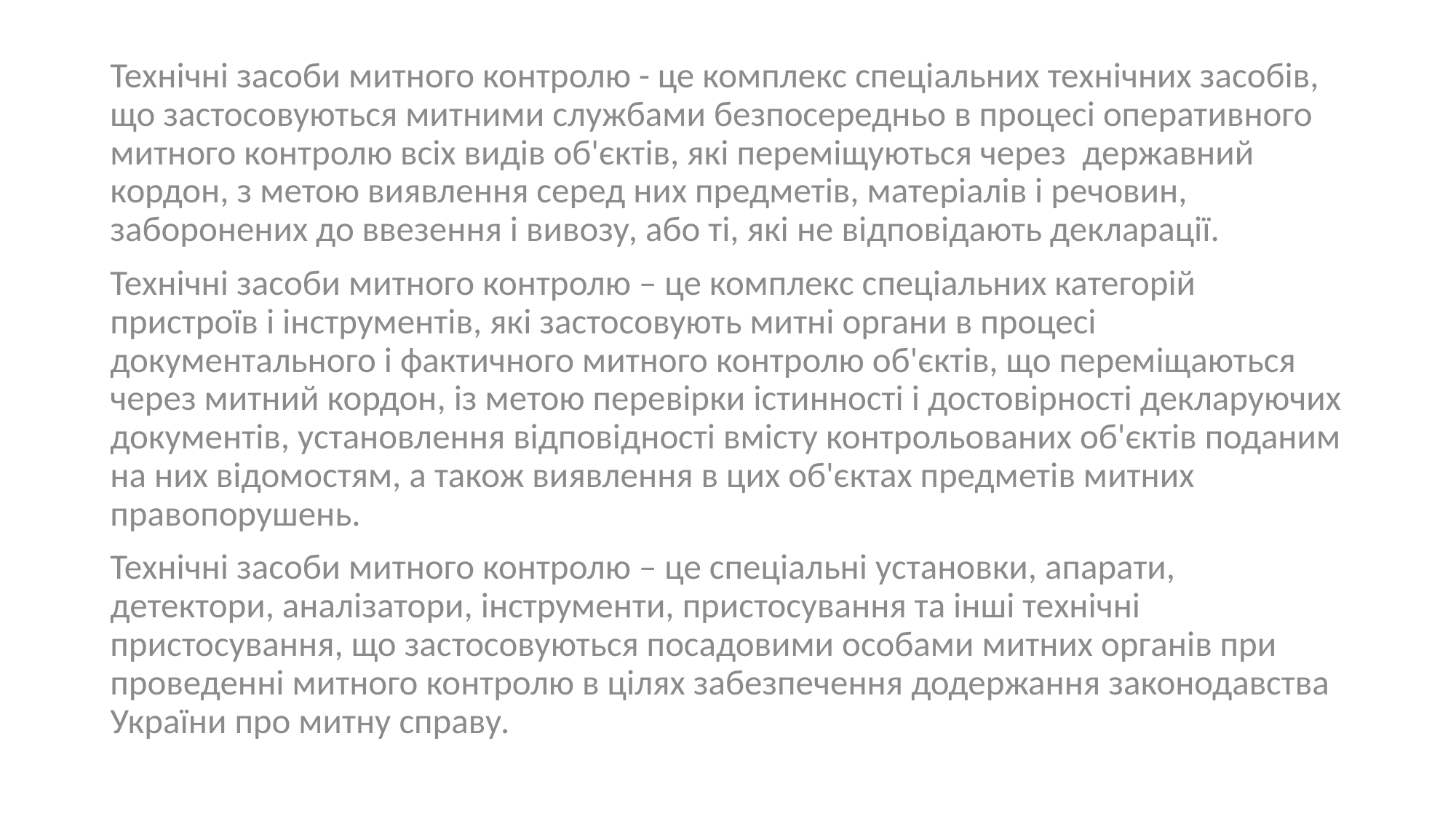

Технічні засоби митного контролю - це комплекс спеціальних технічних засобів, що застосовуються митними службами безпосередньо в процесі оперативного митного контролю всіх видів об'єктів, які переміщуються через  державний кордон, з метою виявлення серед них предметів, матеріалів і речовин, заборонених до ввезення і вивозу, або ті, які не відповідають декларації.
Технічні засоби митного контролю – це комплекс спеціальних категорій пристроїв і інструментів, які застосовують митні органи в процесі документального і фактичного митного контролю об'єктів, що переміщаються через митний кордон, із метою перевірки істинності і достовірності декларуючих документів, установлення відповідності вмісту контрольованих об'єктів поданим на них відомостям, а також виявлення в цих об'єктах предметів митних правопорушень.
Технічні засоби митного контролю – це спеціальні установки, апарати, детектори, аналізатори, інструменти, пристосування та інші технічні пристосування, що застосовуються посадовими особами митних органів при проведенні митного контролю в цілях забезпечення додержання законодавства України про митну справу.